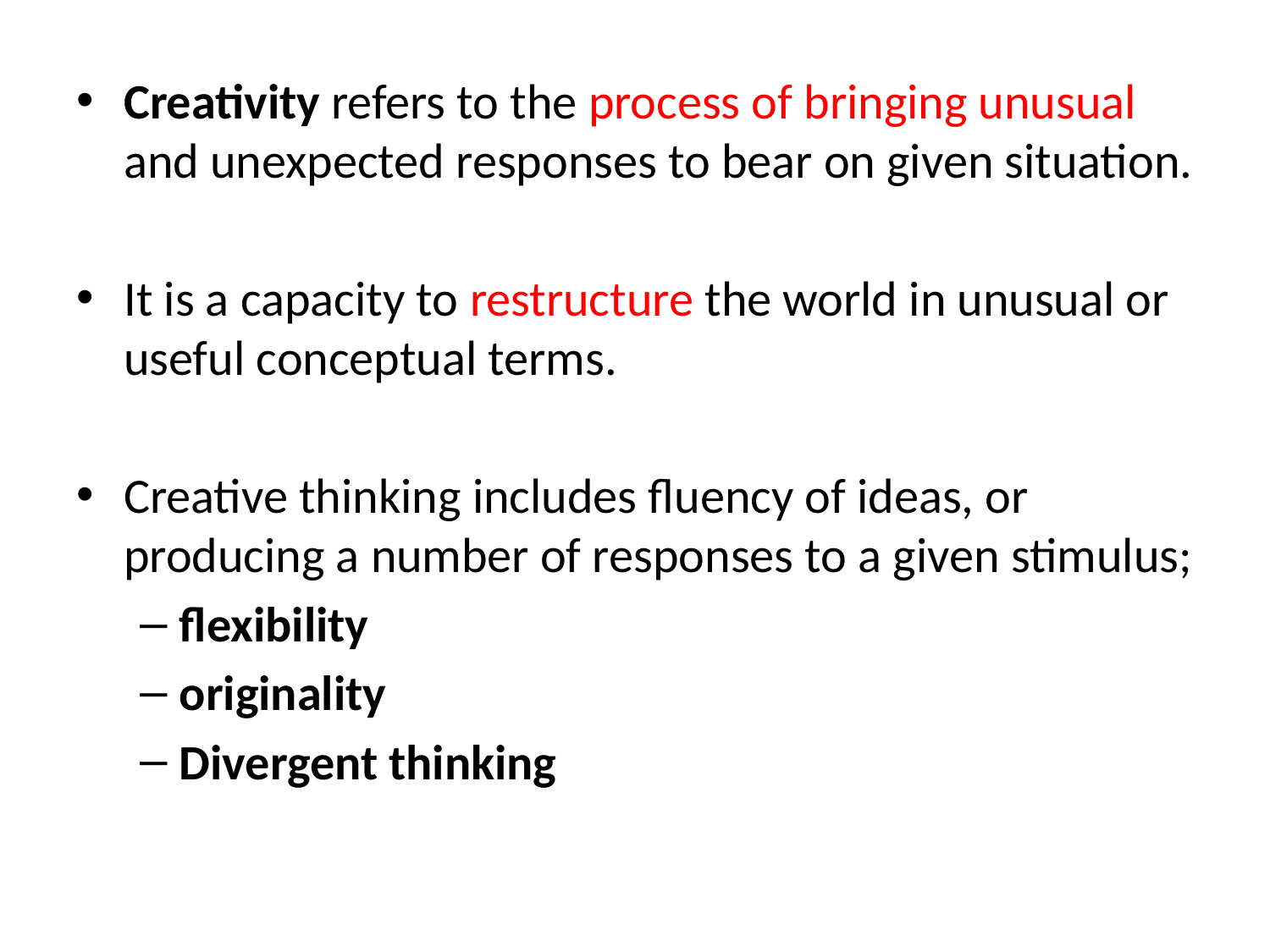

Creativity refers to the process of bringing unusual and unexpected responses to bear on given situation.

It is a capacity to restructure the world in unusual or useful conceptual terms.

Creative thinking includes fluency of ideas, or producing a number of responses to a given stimulus;
flexibility
originality
Divergent thinking